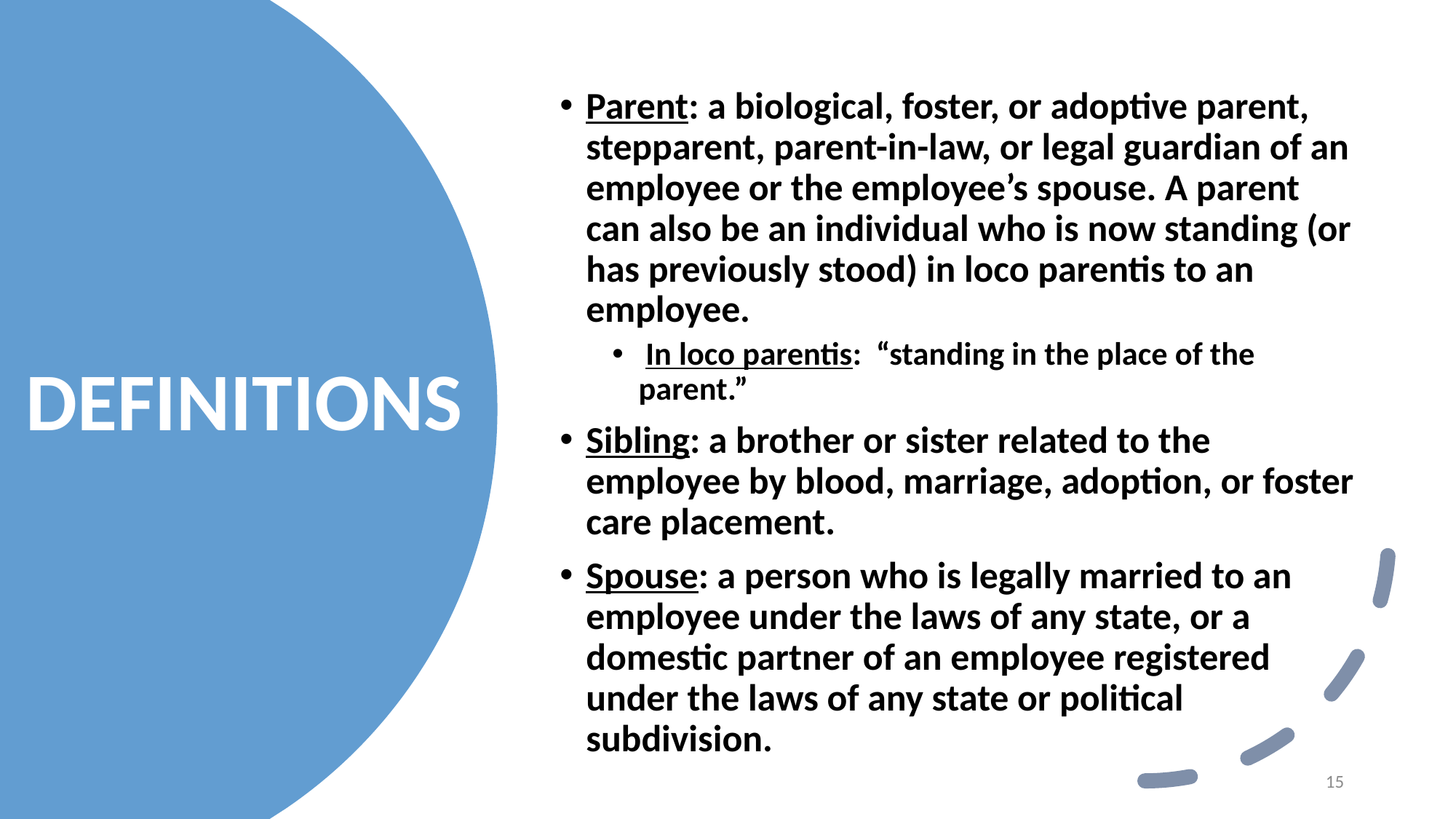

Parent: a biological, foster, or adoptive parent, stepparent, parent-in-law, or legal guardian of an employee or the employee’s spouse. A parent can also be an individual who is now standing (or has previously stood) in loco parentis to an employee.
 In loco parentis:  “standing in the place of the parent.”
Sibling: a brother or sister related to the employee by blood, marriage, adoption, or foster care placement.
Spouse: a person who is legally married to an employee under the laws of any state, or a domestic partner of an employee registered under the laws of any state or political subdivision.

# DEFINITIONS

15